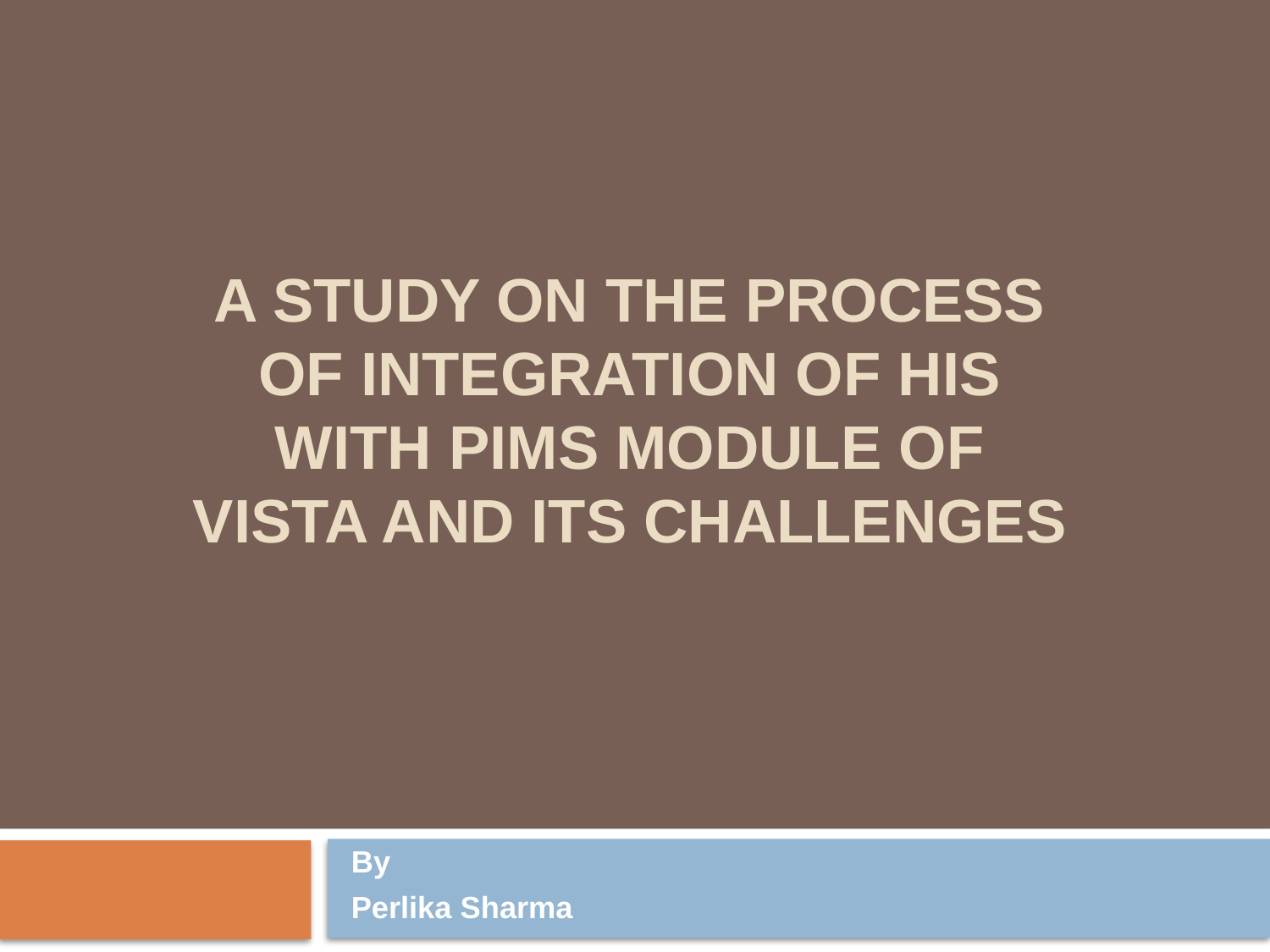

# A study on the process of integration of HIS with PIMS module of VistA and its challenges
By
Perlika Sharma